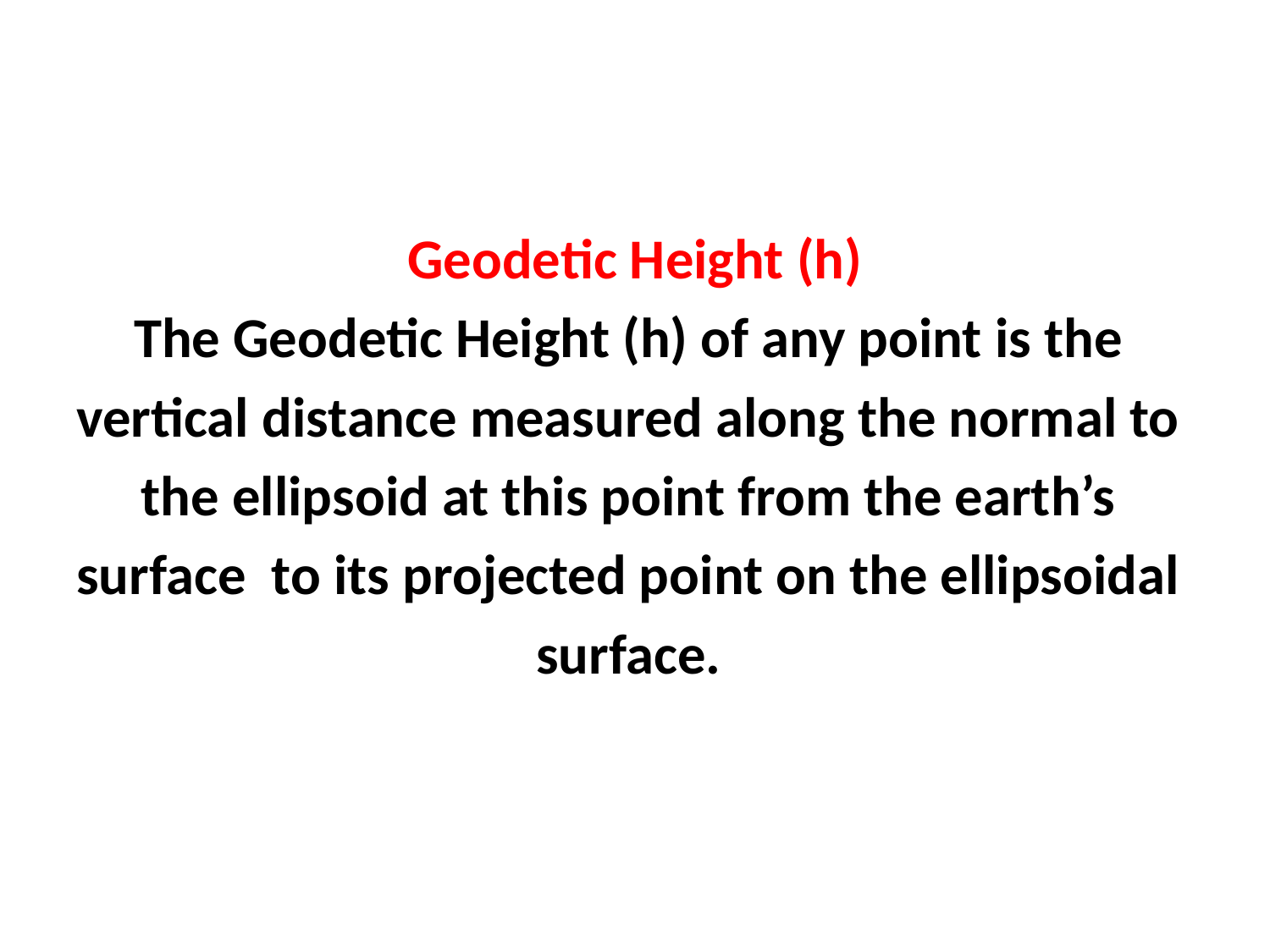

Geodetic Height (h)
The Geodetic Height (h) of any point is the
vertical distance measured along the normal to
the ellipsoid at this point from the earth’s
surface  to its projected point on the ellipsoidal
surface.